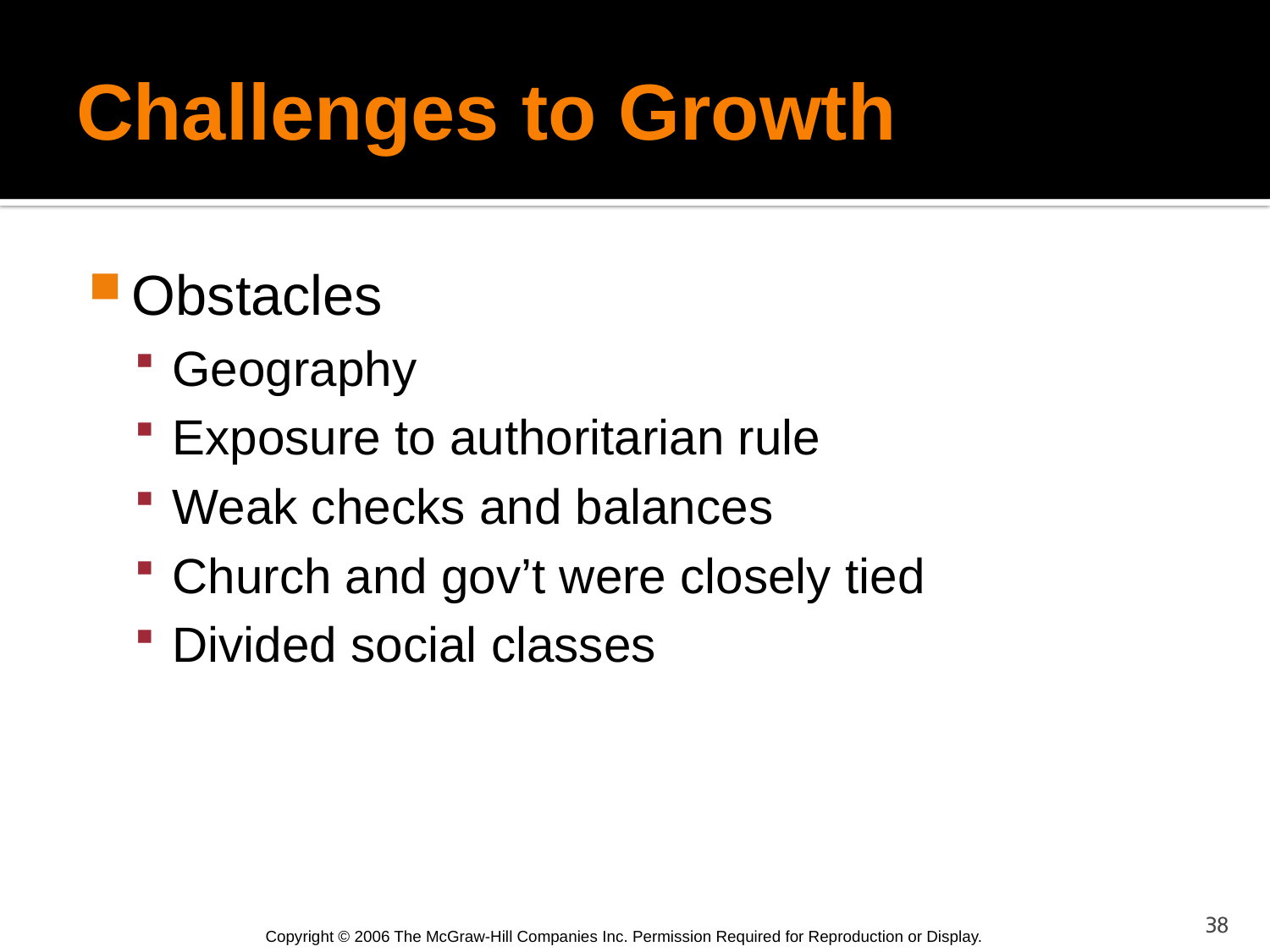

# Challenges to Growth
Obstacles
Geography
Exposure to authoritarian rule
Weak checks and balances
Church and gov’t were closely tied
Divided social classes

38